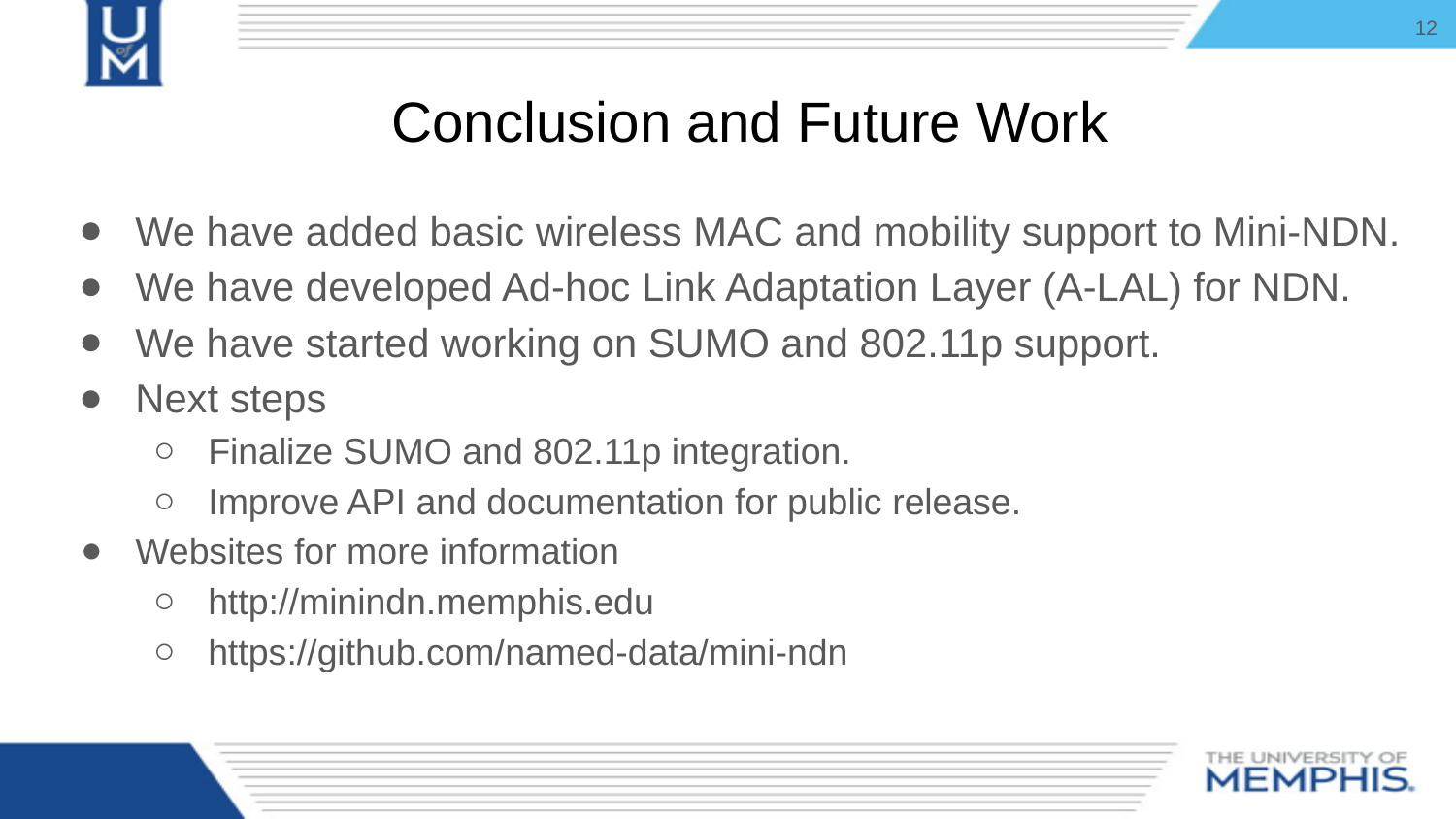

12
# Conclusion and Future Work
We have added basic wireless MAC and mobility support to Mini-NDN.
We have developed Ad-hoc Link Adaptation Layer (A-LAL) for NDN.
We have started working on SUMO and 802.11p support.
Next steps
Finalize SUMO and 802.11p integration.
Improve API and documentation for public release.
Websites for more information
http://minindn.memphis.edu
https://github.com/named-data/mini-ndn